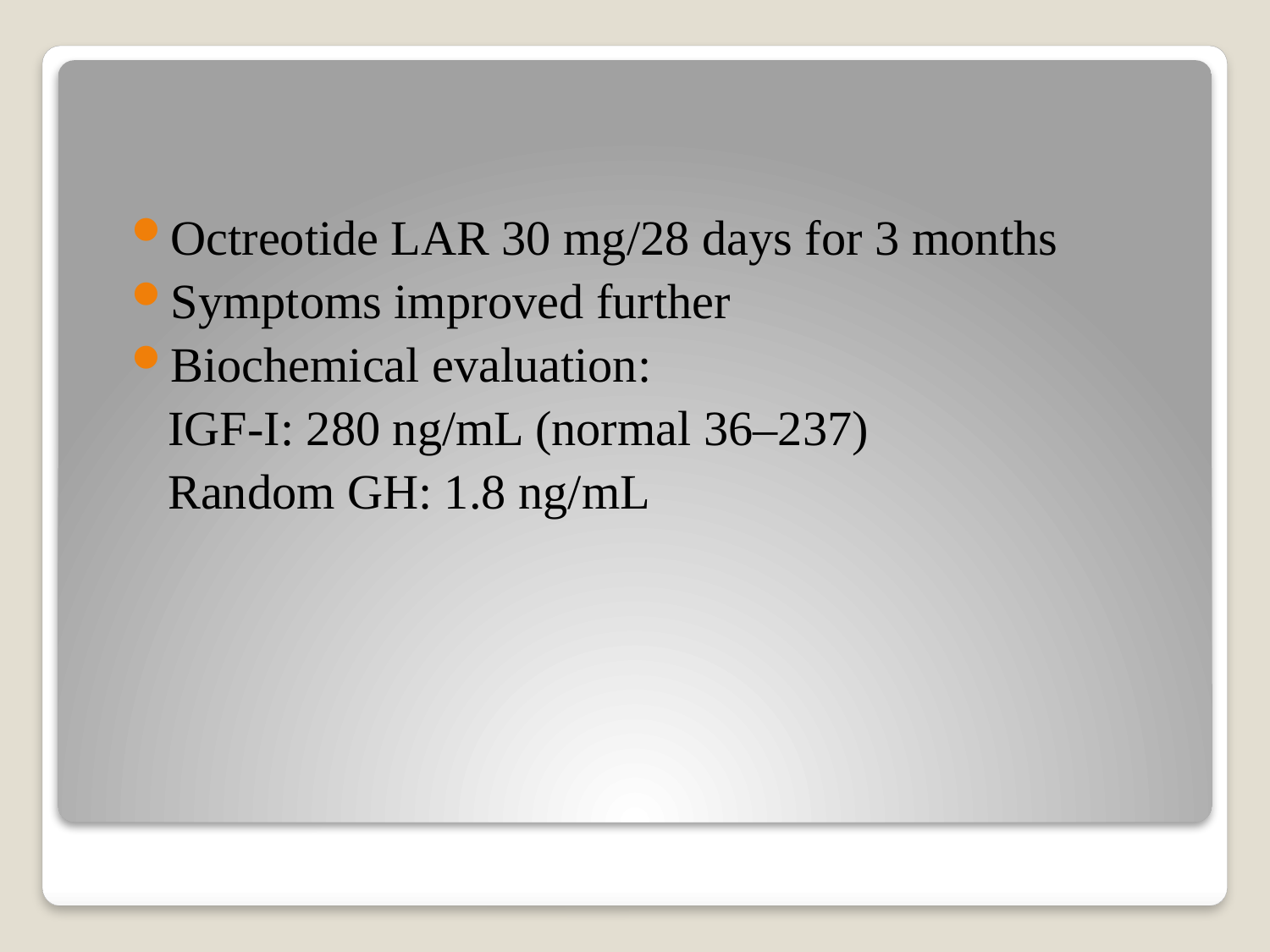

#

Octreotide LAR 30 mg/28 days for 3 months
Symptoms improved further
Biochemical evaluation:
   IGF-I: 280 ng/mL (normal 36–237)
   Random GH: 1.8 ng/mL